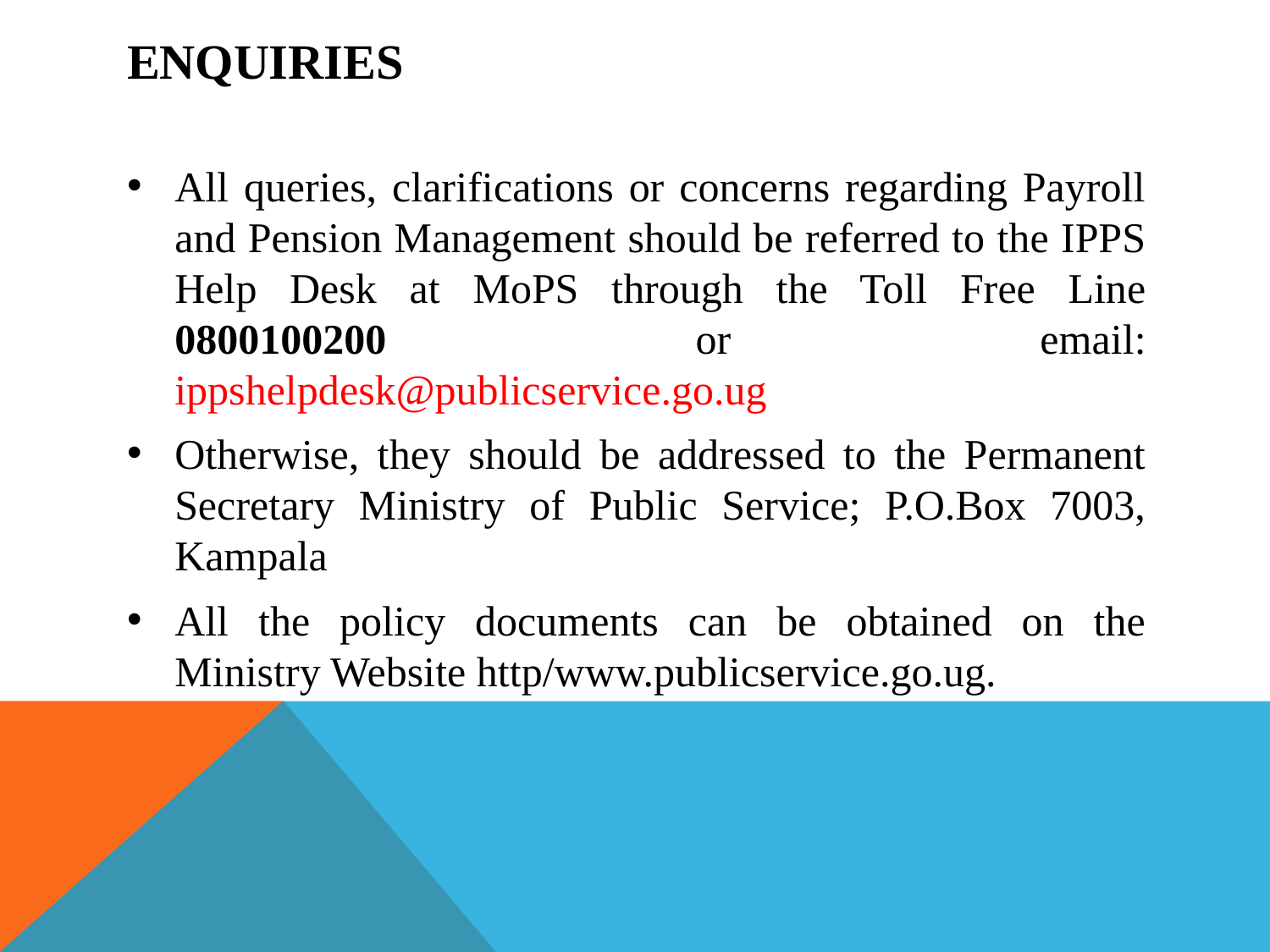

# ENQUIRIES
All queries, clarifications or concerns regarding Payroll and Pension Management should be referred to the IPPS Help Desk at MoPS through the Toll Free Line 0800100200 or email: ippshelpdesk@publicservice.go.ug
Otherwise, they should be addressed to the Permanent Secretary Ministry of Public Service; P.O.Box 7003, Kampala
All the policy documents can be obtained on the Ministry Website http/www.publicservice.go.ug.